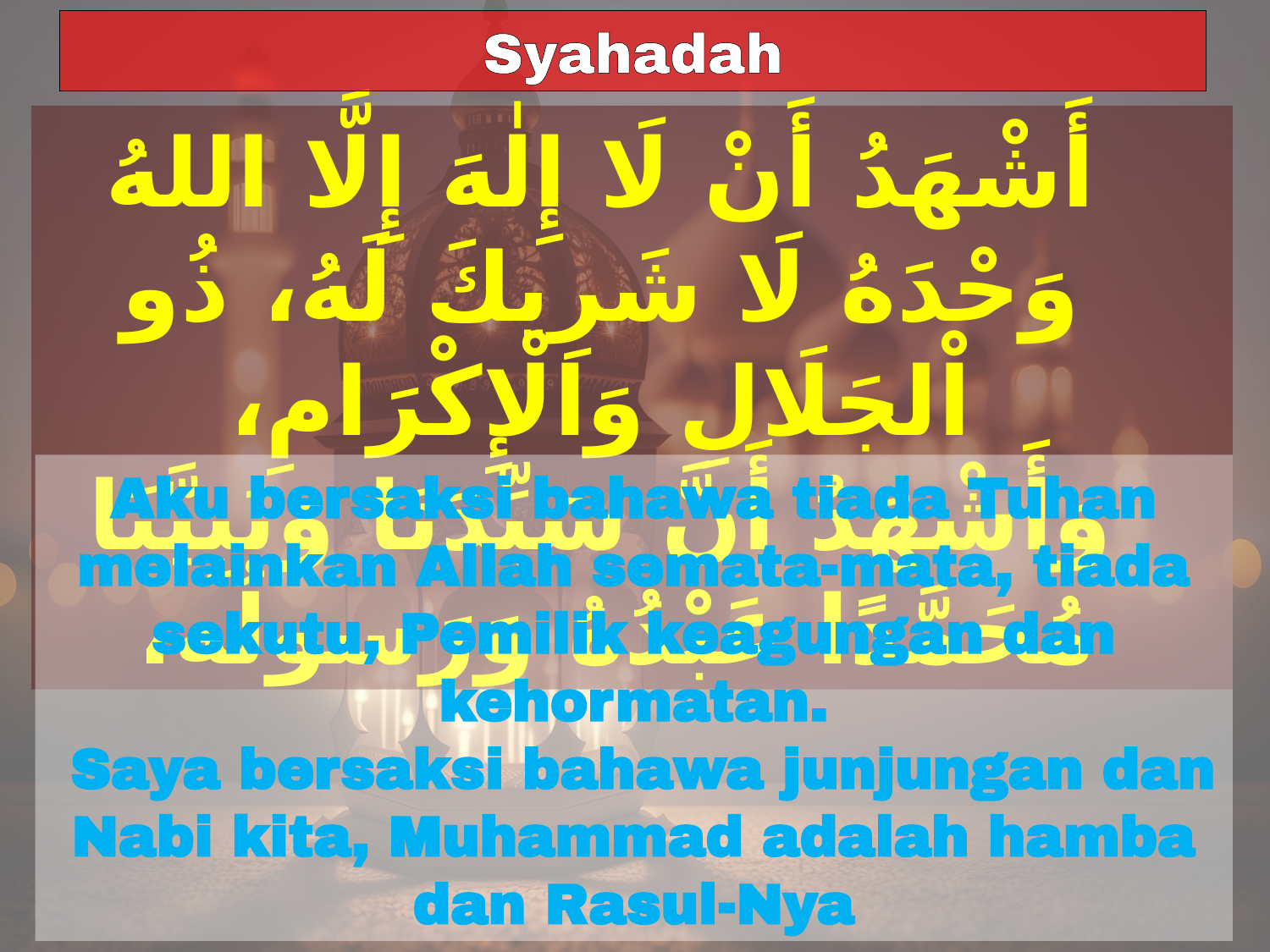

Syahadah
أَشْهَدُ أَنْ لَا إِلٰهَ إِلَّا اللهُ وَحْدَهُ لَا شَرِيكَ لَهُ، ذُو اْلجَلَالِ وَالْإِكْرَامِ،
وَأَشْهَدُ أَنَّ سَيِّدَنَا وَنَبِيَّنَا مُحَمَّدًا عَبْدُهُ وَرَسولُه،
Aku bersaksi bahawa tiada Tuhan melainkan Allah semata-mata, tiada sekutu, Pemilik keagungan dan kehormatan.
 Saya bersaksi bahawa junjungan dan Nabi kita, Muhammad adalah hamba dan Rasul-Nya